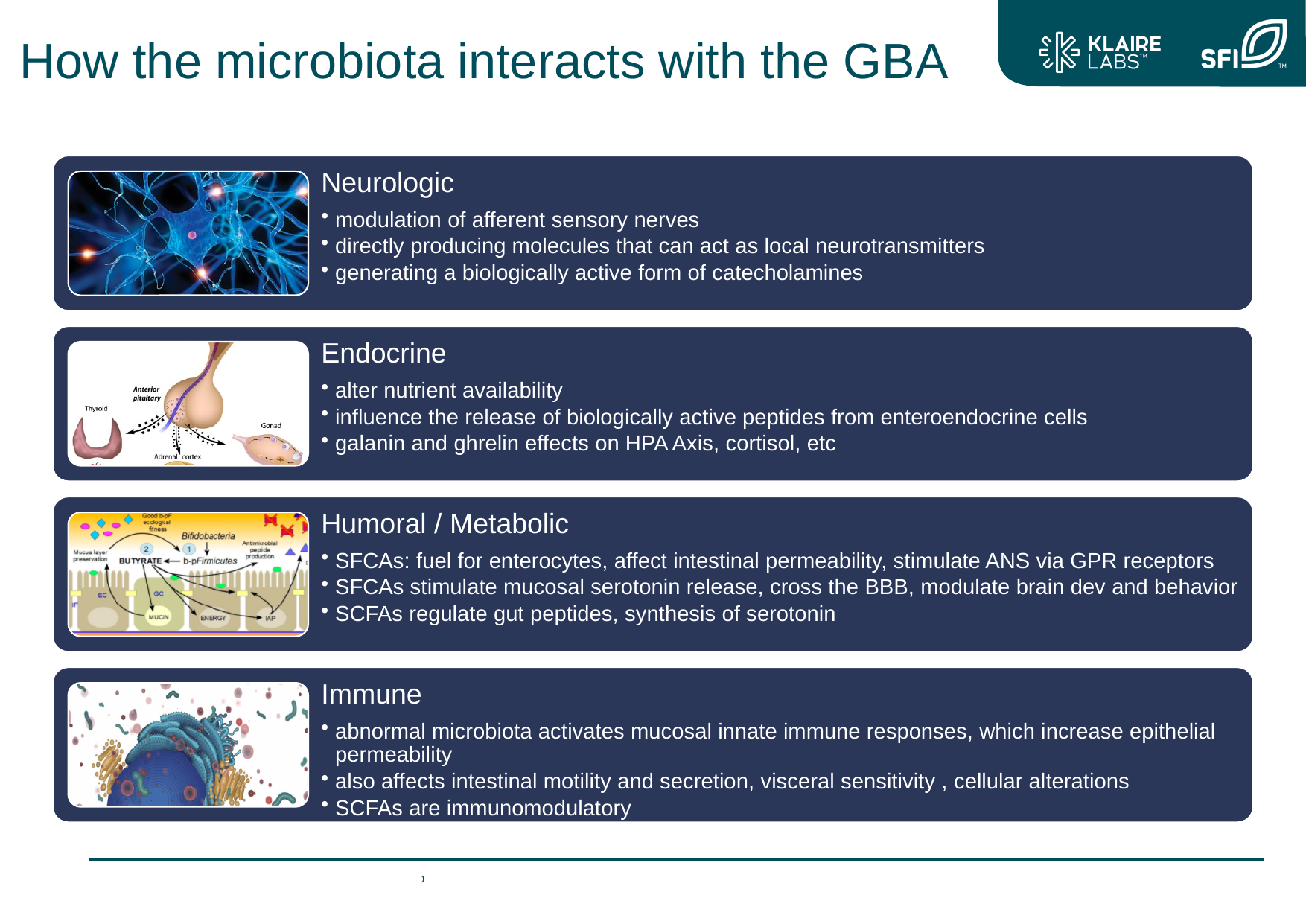

# How the microbiota interacts with the GBA
Neurologic
modulation of afferent sensory nerves
directly producing molecules that can act as local neurotransmitters
generating a biologically active form of catecholamines
Endocrine
alter nutrient availability
influence the release of biologically active peptides from enteroendocrine cells
galanin and ghrelin effects on HPA Axis, cortisol, etc
Humoral / Metabolic
SFCAs: fuel for enterocytes, affect intestinal permeability, stimulate ANS via GPR receptors
SFCAs stimulate mucosal serotonin release, cross the BBB, modulate brain dev and behavior
SCFAs regulate gut peptides, synthesis of serotonin
Immune
abnormal microbiota activates mucosal innate immune responses, which increase epithelial permeability
also affects intestinal motility and secretion, visceral sensitivity , cellular alterations
SCFAs are immunomodulatory